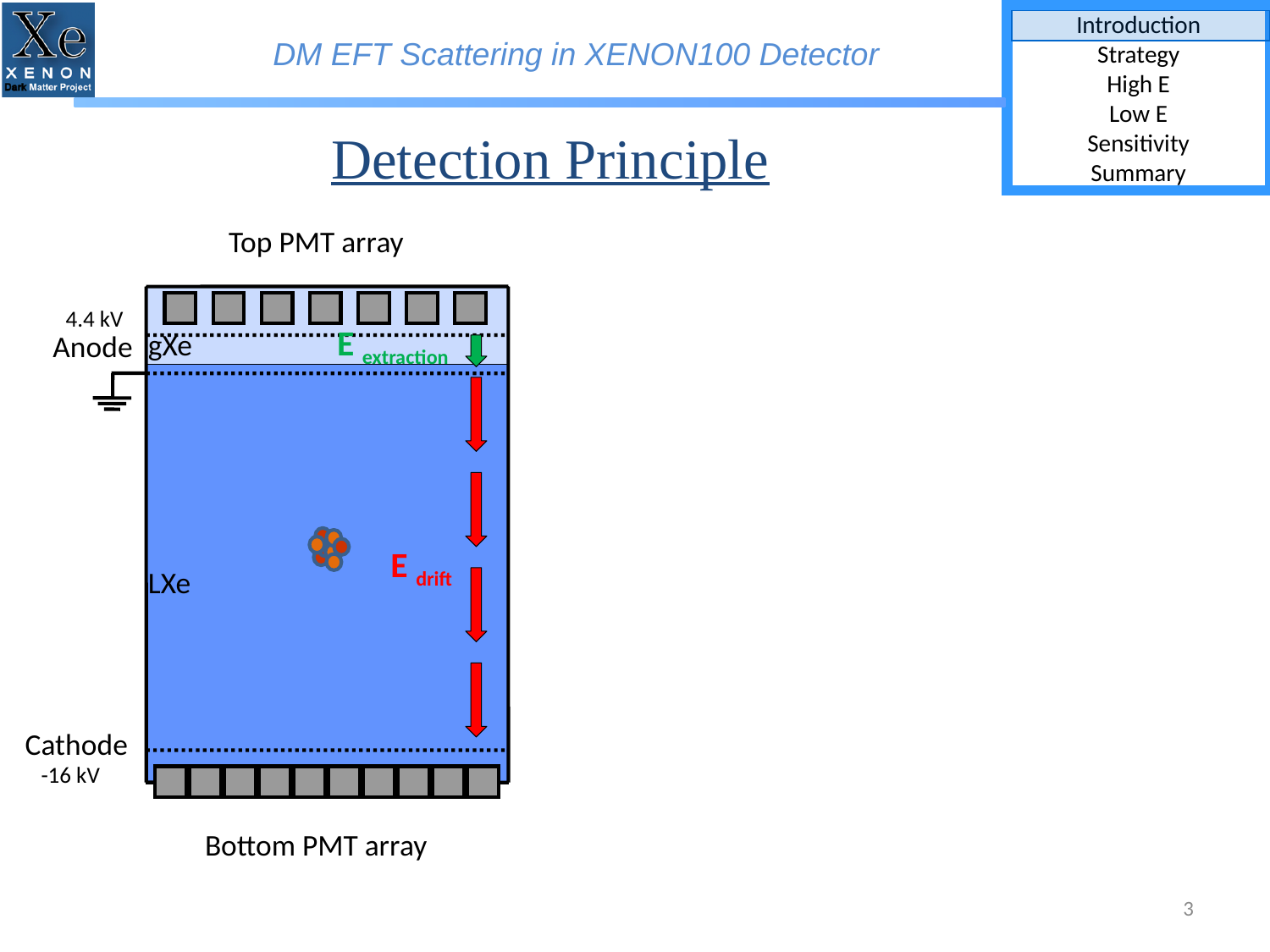

Detection Principle
Top PMT array

Anode

Cathode

Bottom PMT array

4.4 kV
E extraction
gXe

E drift
LXe

-16 kV

3